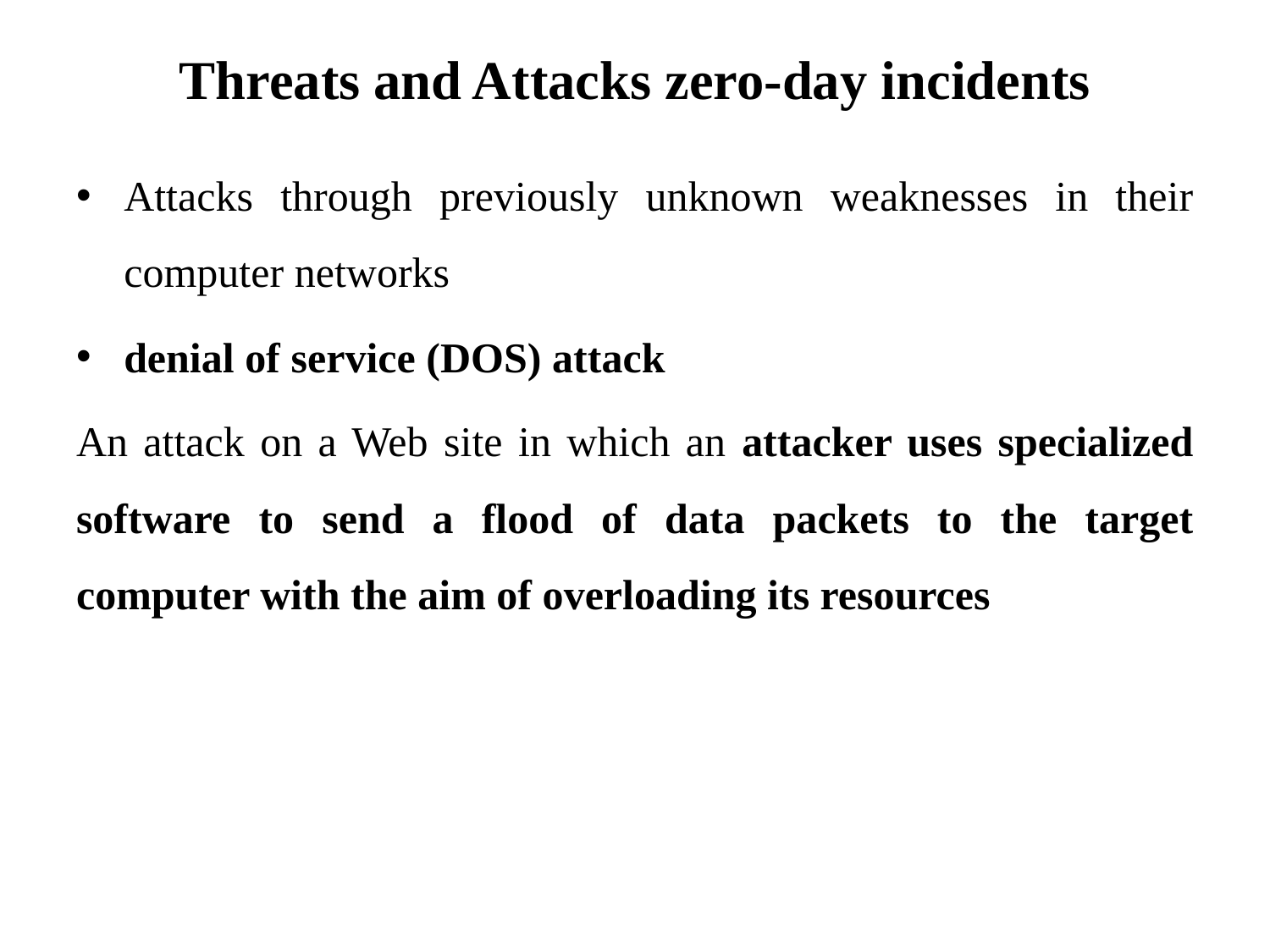

# Threats and Attacks zero-day incidents
Attacks through previously unknown weaknesses in their computer networks
denial of service (DOS) attack
An attack on a Web site in which an attacker uses specialized software to send a flood of data packets to the target computer with the aim of overloading its resources